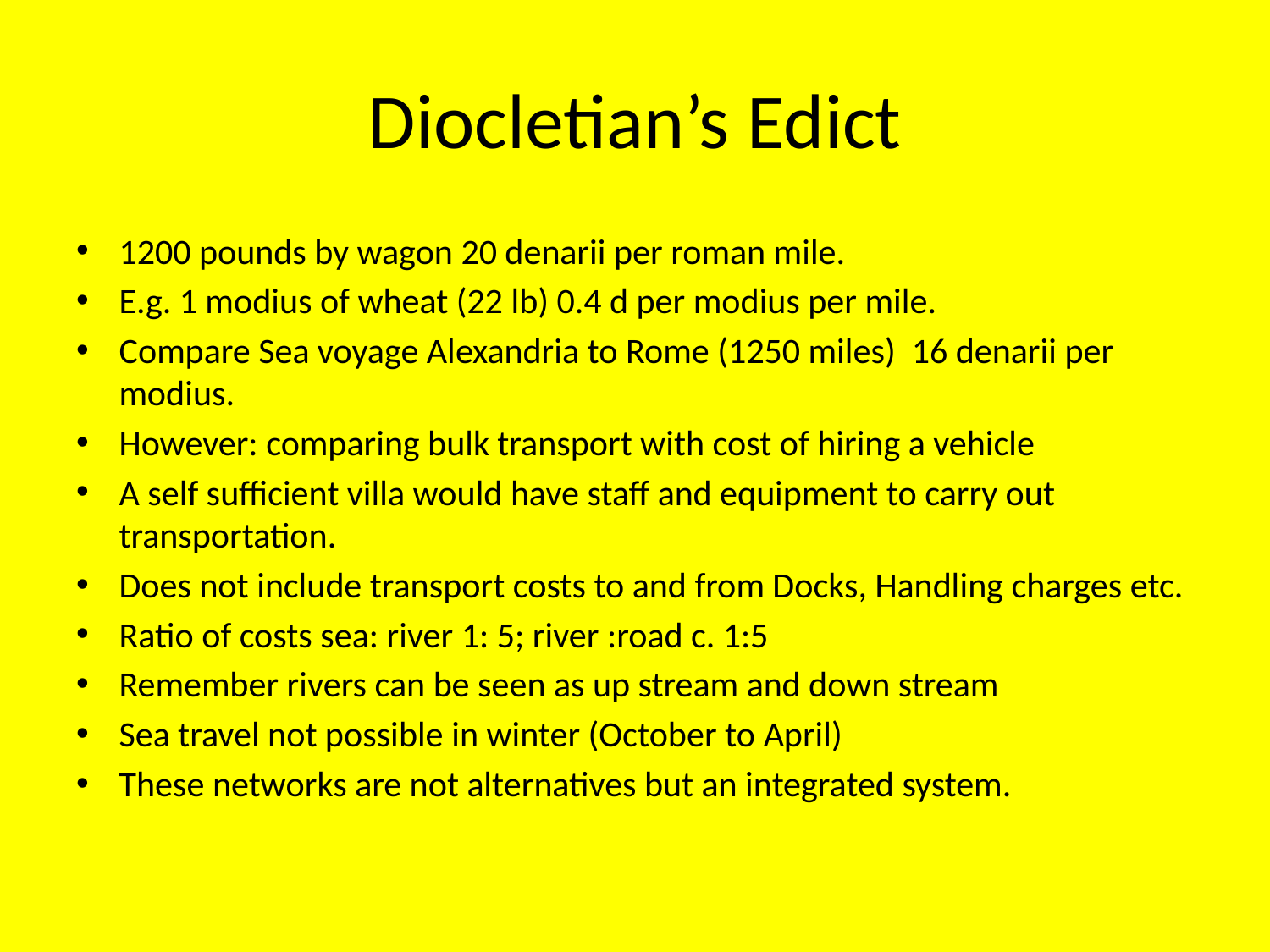

# Diocletian’s Edict
1200 pounds by wagon 20 denarii per roman mile.
E.g. 1 modius of wheat (22 lb) 0.4 d per modius per mile.
Compare Sea voyage Alexandria to Rome (1250 miles)  16 denarii per modius.
However: comparing bulk transport with cost of hiring a vehicle
A self sufficient villa would have staff and equipment to carry out transportation.
Does not include transport costs to and from Docks, Handling charges etc.
Ratio of costs sea: river 1: 5; river :road c. 1:5
Remember rivers can be seen as up stream and down stream
Sea travel not possible in winter (October to April)
These networks are not alternatives but an integrated system.